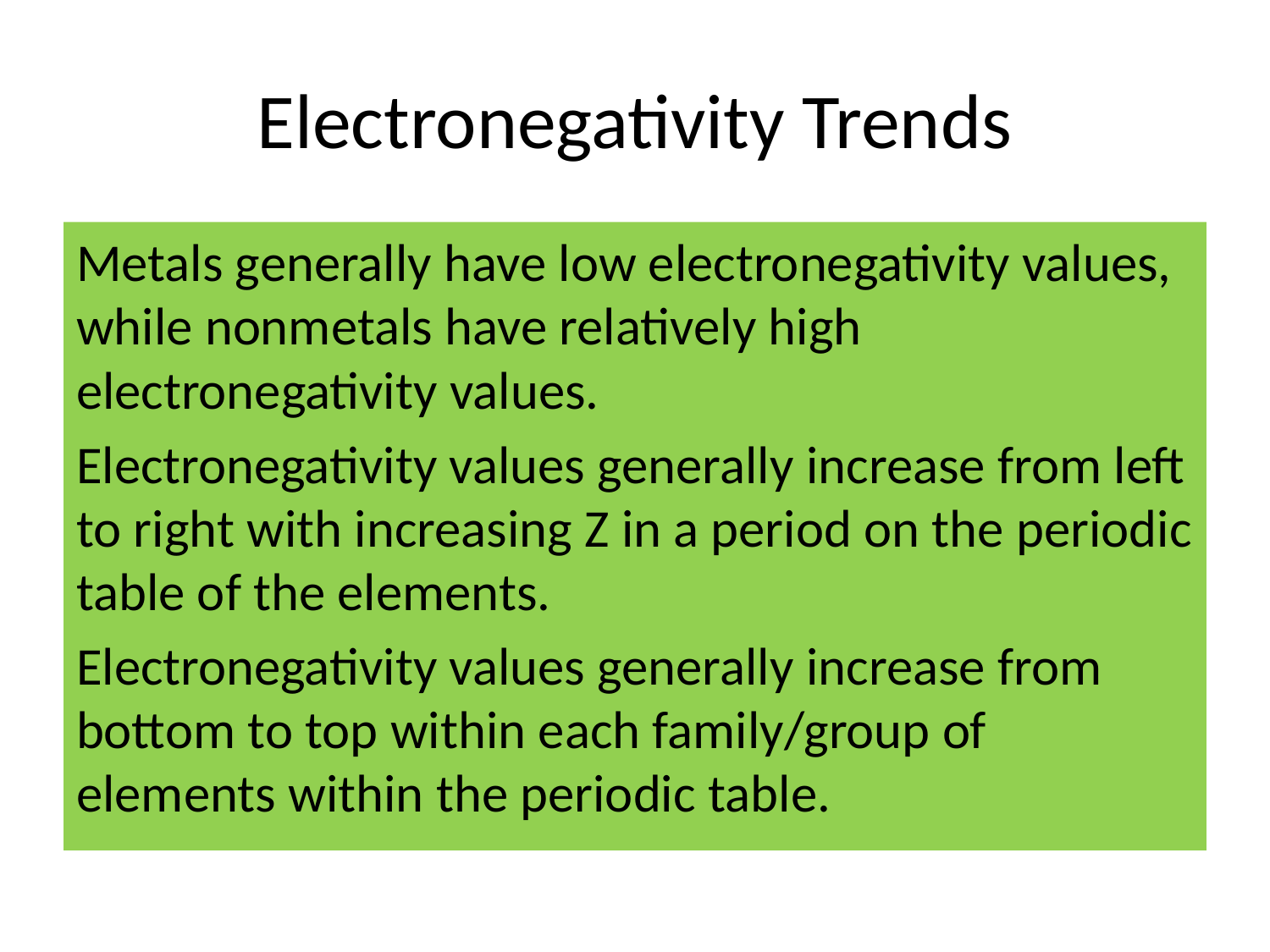

# Electronegativity Trends
Metals generally have low electronegativity values, while nonmetals have relatively high electronegativity values.
Electronegativity values generally increase from left to right with increasing Z in a period on the periodic table of the elements.
Electronegativity values generally increase from bottom to top within each family/group of elements within the periodic table.